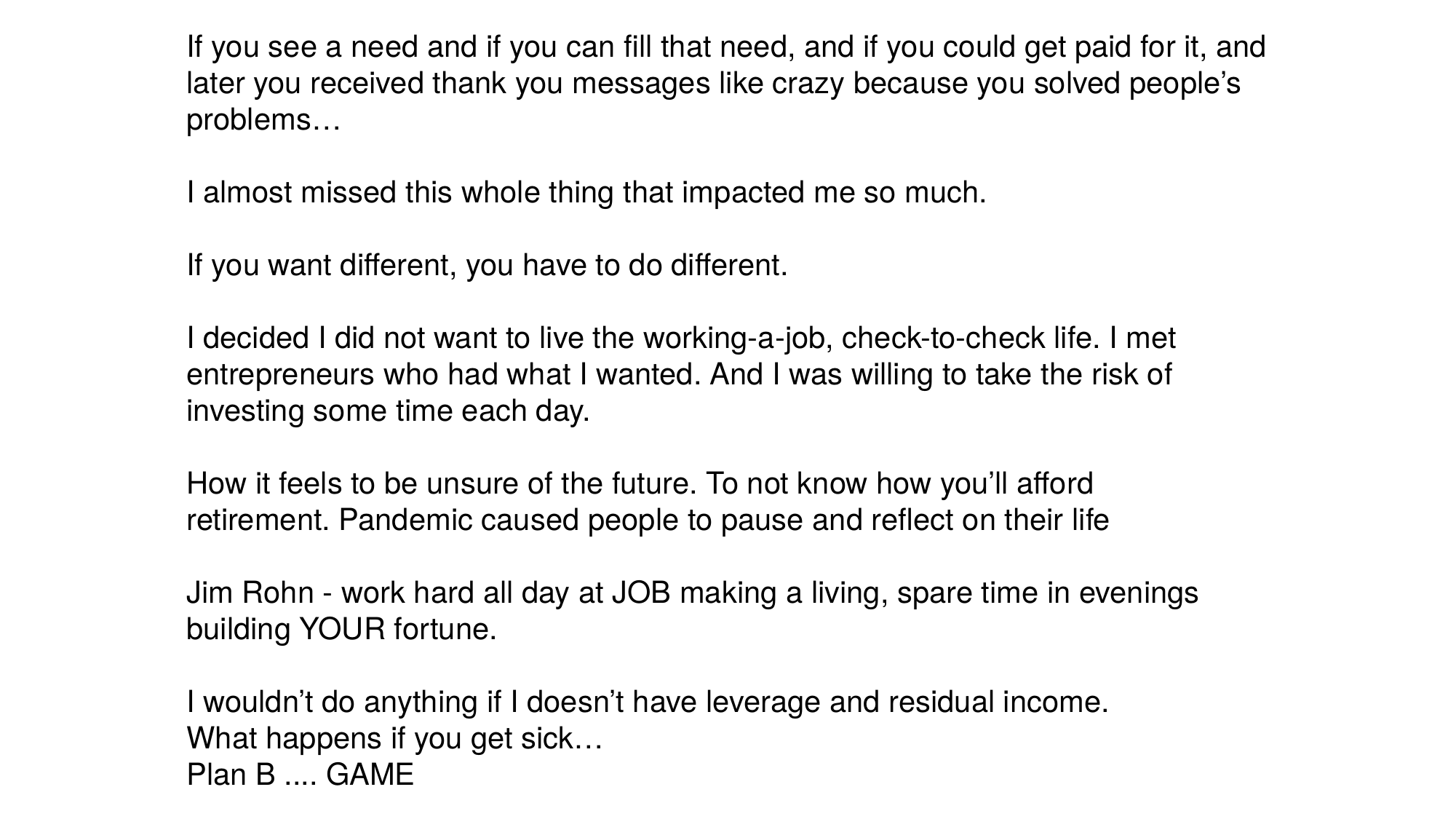

If you see a need and if you can fill that need, and if you could get paid for it, and later you received thank you messages like crazy because you solved people’s problems…

I almost missed this whole thing that impacted me so much.

If you want different, you have to do different.

I decided I did not want to live the working-a-job, check-to-check life. I met entrepreneurs who had what I wanted. And I was willing to take the risk of investing some time each day.
How it feels to be unsure of the future. To not know how you’ll afford retirement. Pandemic caused people to pause and reflect on their life
Jim Rohn - work hard all day at JOB making a living, spare time in evenings building YOUR fortune.
I wouldn’t do anything if I doesn’t have leverage and residual income.
What happens if you get sick…
Plan B .... GAME